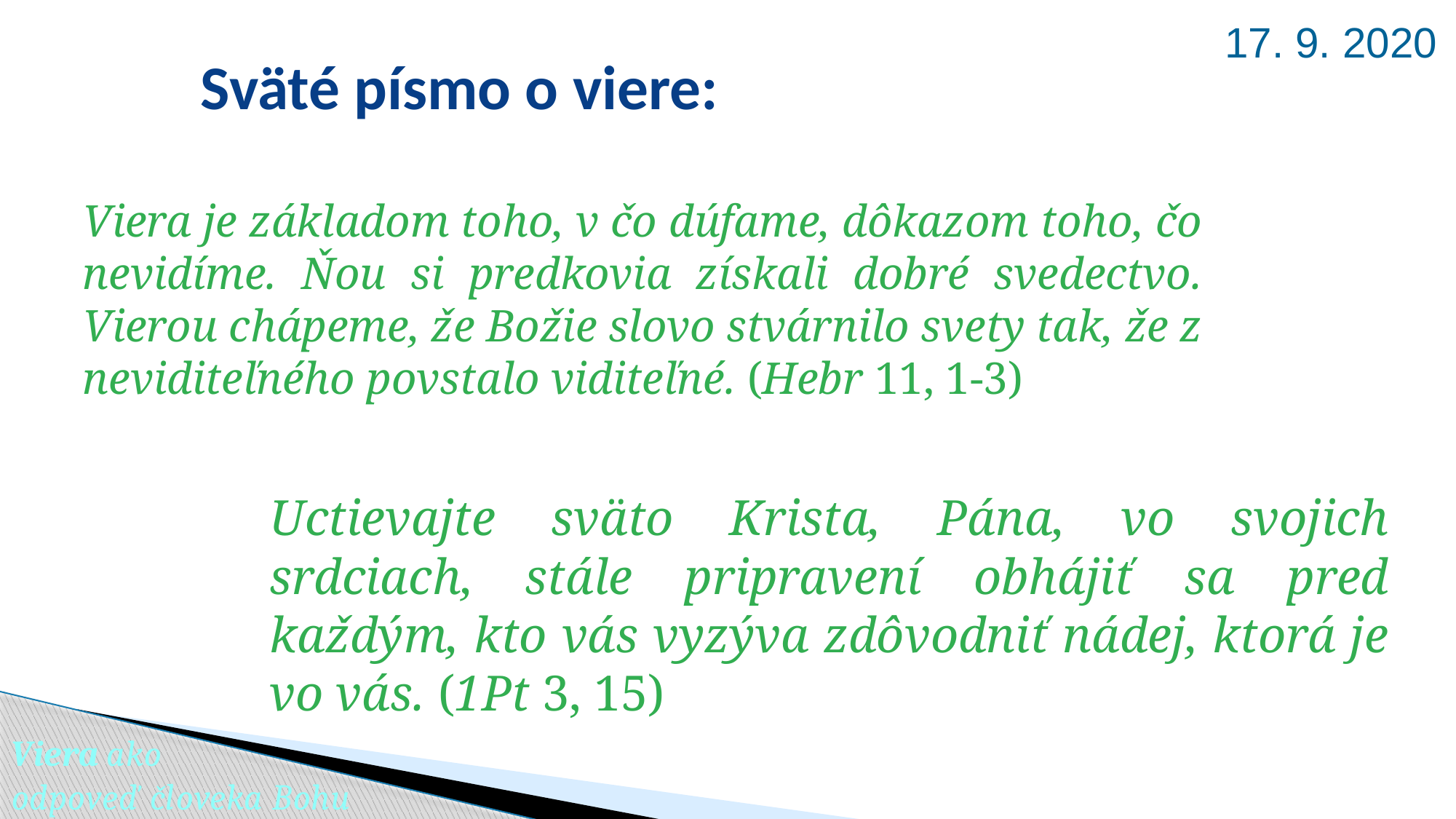

17. 9. 2020
# Sväté písmo o viere:
Viera je základom toho, v čo dúfame, dôkazom toho, čo nevidíme. Ňou si predkovia získali dobré svedectvo. Vierou chápeme, že Božie slovo stvárnilo svety tak, že z neviditeľného povstalo viditeľné. (Hebr 11, 1-3)
Uctievajte sväto Krista, Pána, vo svojich srdciach, stále pripravení obhájiť sa pred každým, kto vás vyzýva zdôvodniť nádej, ktorá je vo vás. (1Pt 3, 15)
Viera ako
odpoveď človeka Bohu